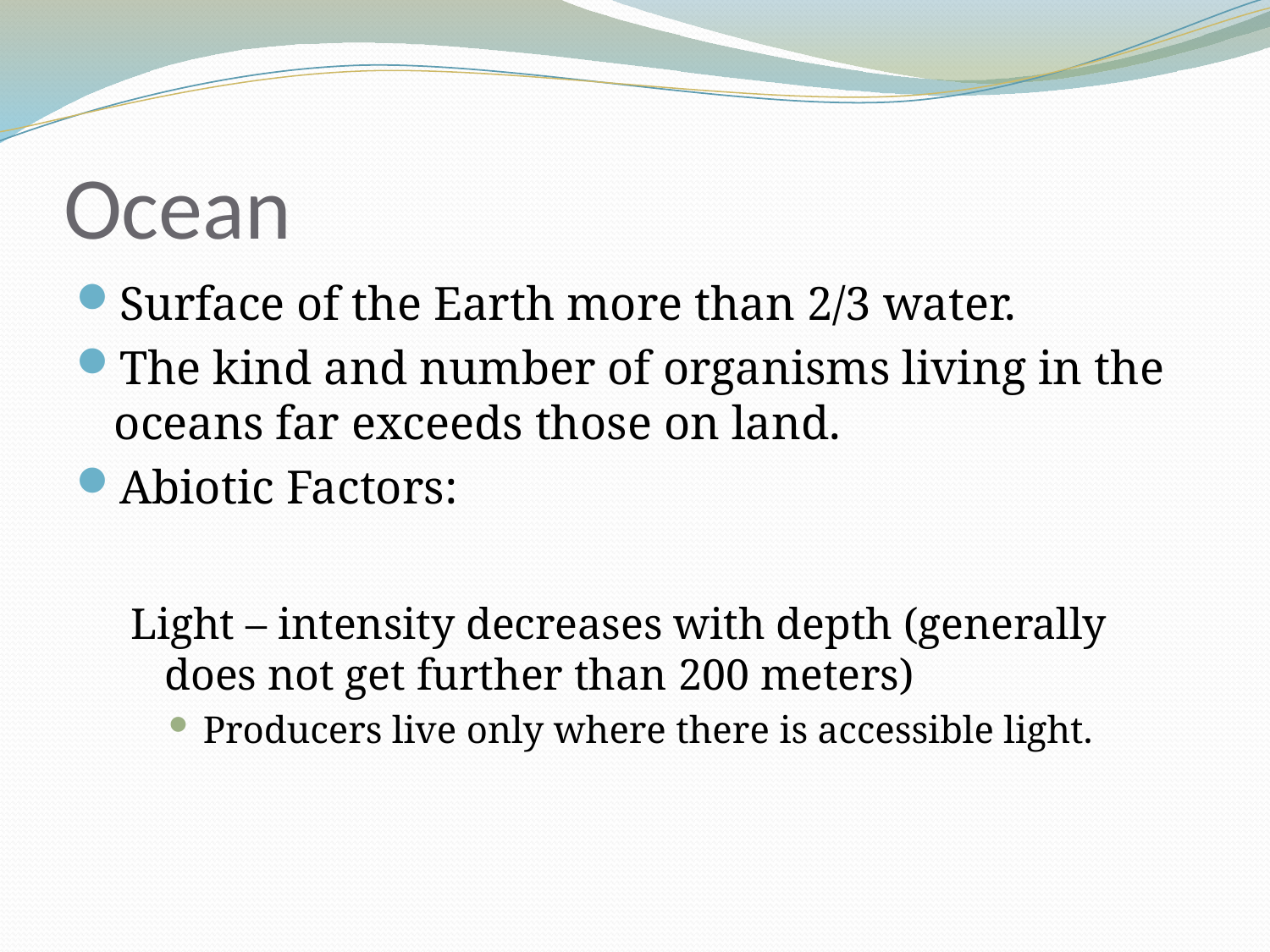

# Ocean
Surface of the Earth more than 2/3 water.
The kind and number of organisms living in the oceans far exceeds those on land.
Abiotic Factors:

Light – intensity decreases with depth (generally does not get further than 200 meters)
Producers live only where there is accessible light.